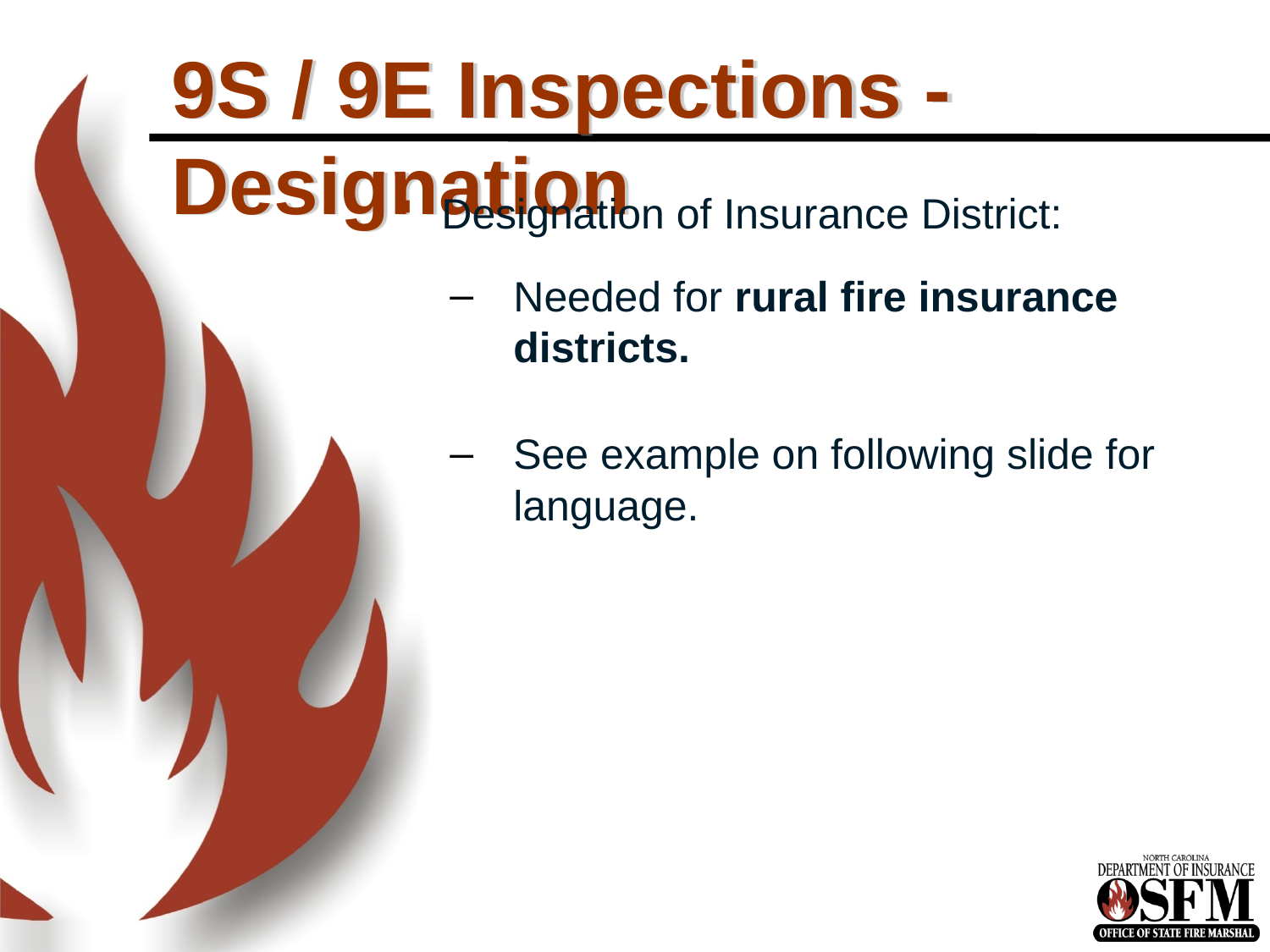

# 9S / 9E Inspections - Designation
Designation of Insurance District:

Needed for rural fire insurance districts.

See example on following slide for language.